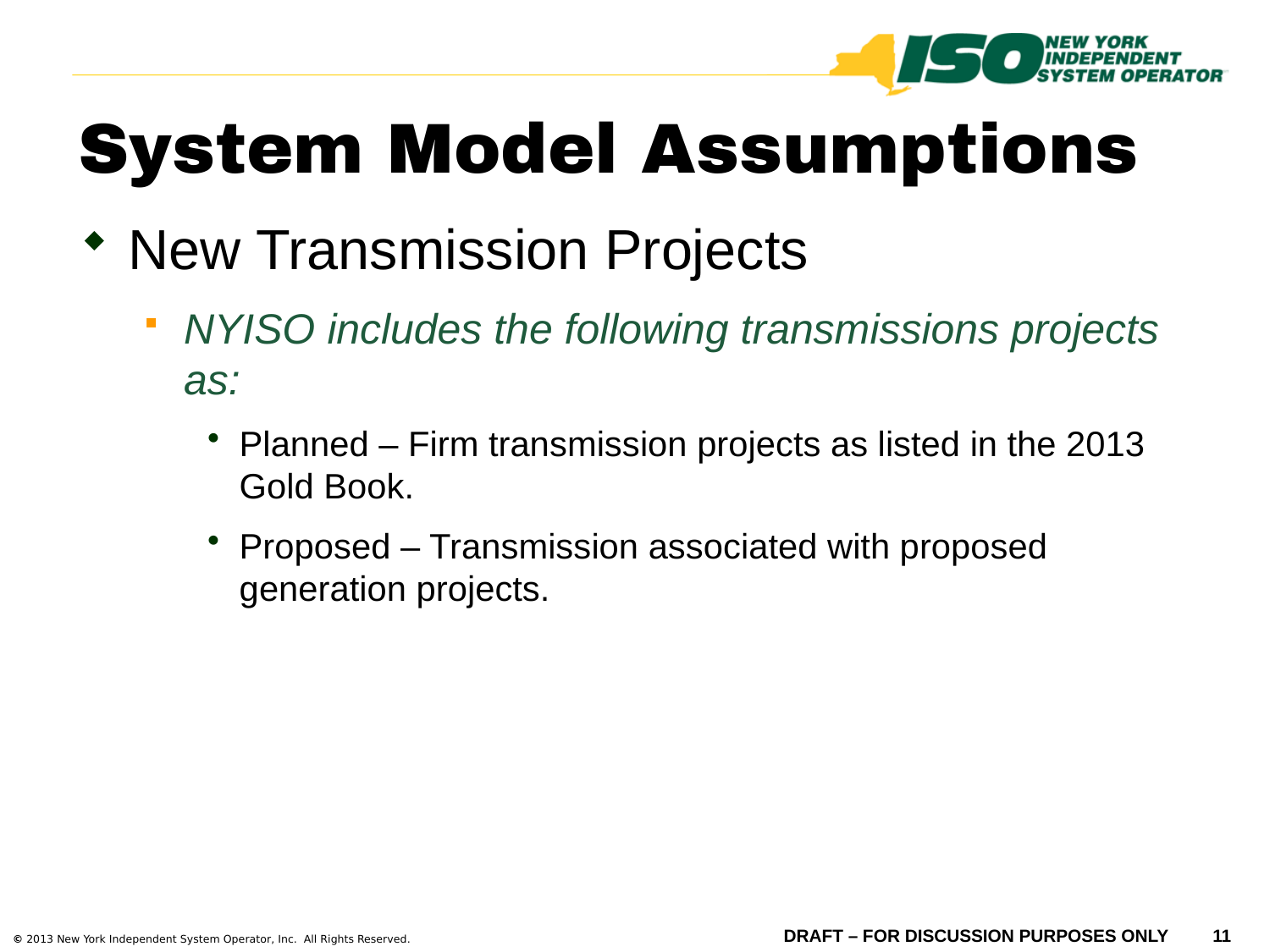

# System Model Assumptions
New Transmission Projects
NYISO includes the following transmissions projects as:
Planned – Firm transmission projects as listed in the 2013 Gold Book.
Proposed – Transmission associated with proposed generation projects.